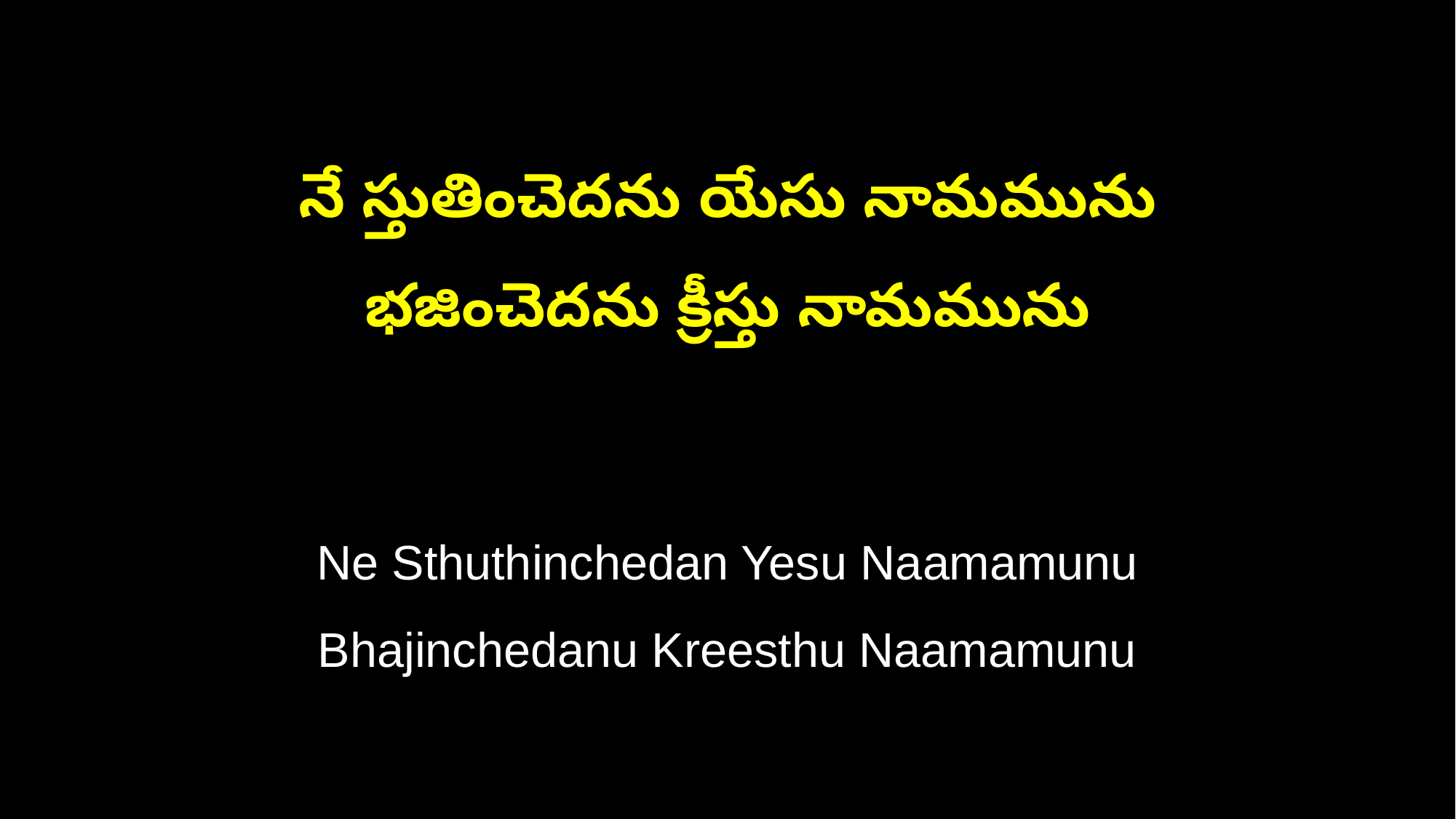

నే స్తుతించెదను యేసు నామమును
భజించెదను క్రీస్తు నామమును
Ne Sthuthinchedan Yesu Naamamunu
Bhajinchedanu Kreesthu Naamamunu